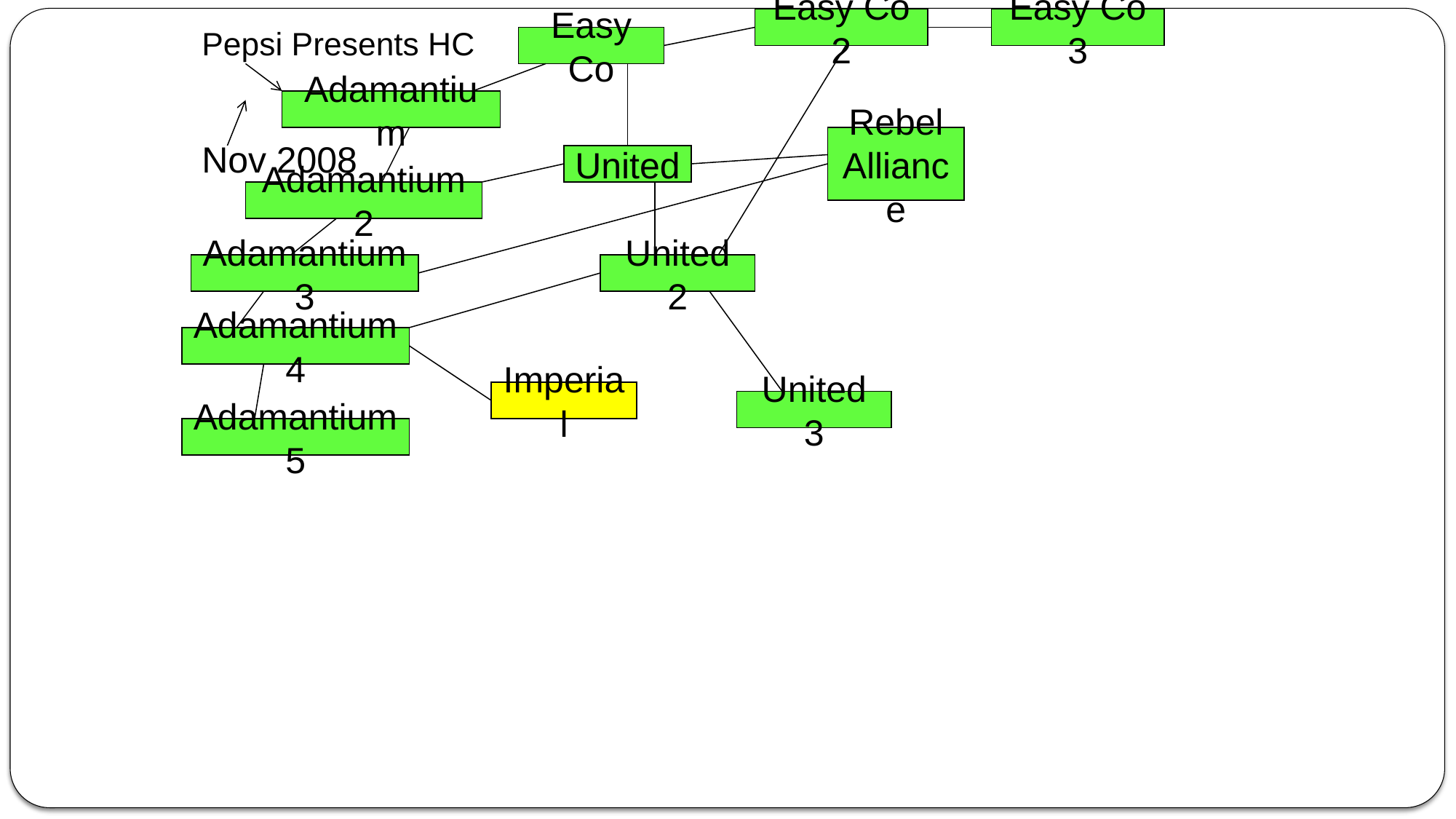

# Pepsi Presents HC
Easy Co 2
Easy Co 3
Easy Co
Adamantium
Nov 2008
Rebel Alliance
United
Adamantium 2
Adamantium 3
United 2
Adamantium 4
Imperial
United 3
Adamantium 5